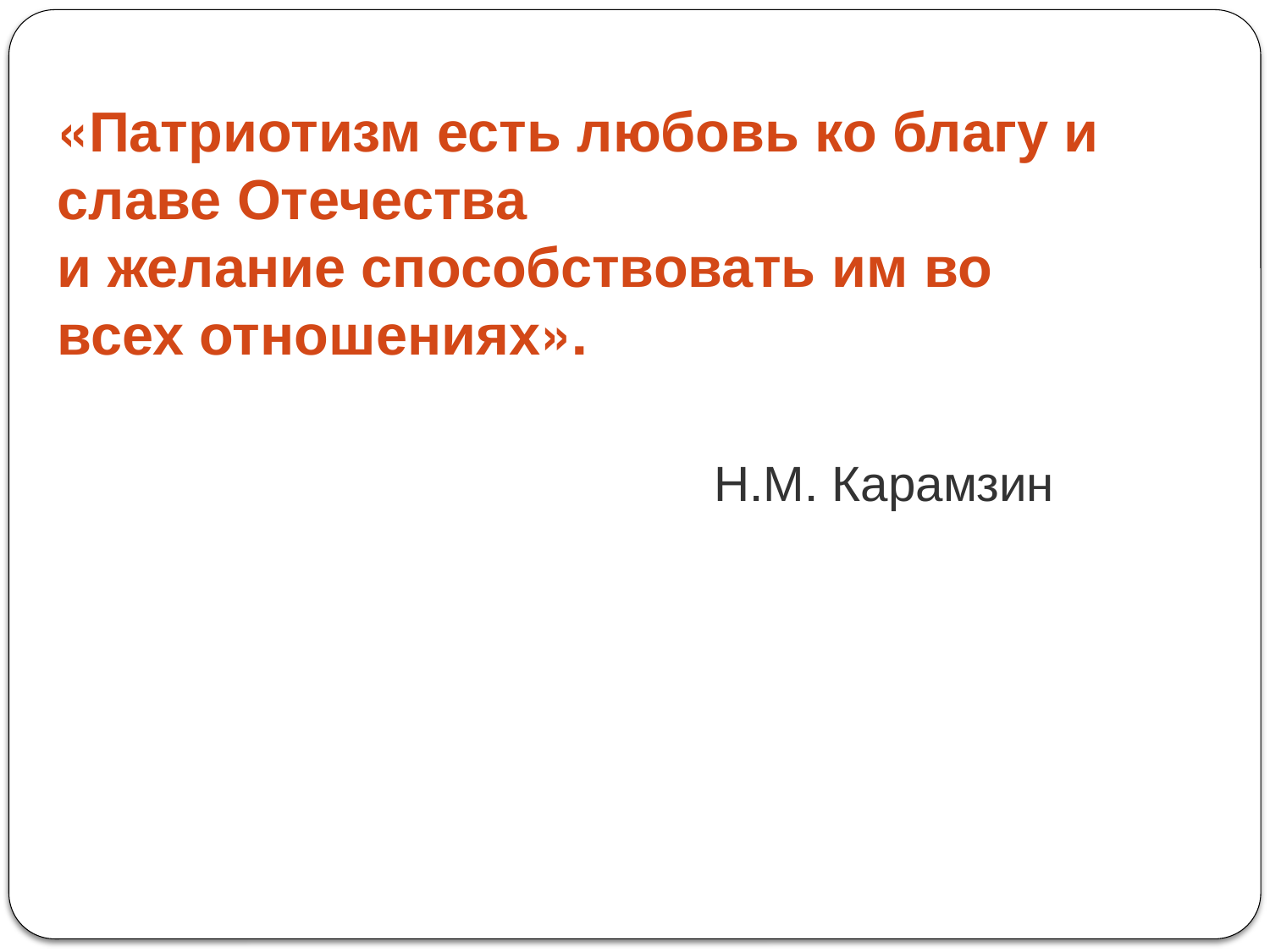

# «Патриотизм есть любовь ко благу и славе Отечества и желание способствовать им во всех отношениях».
Н.М. Карамзин